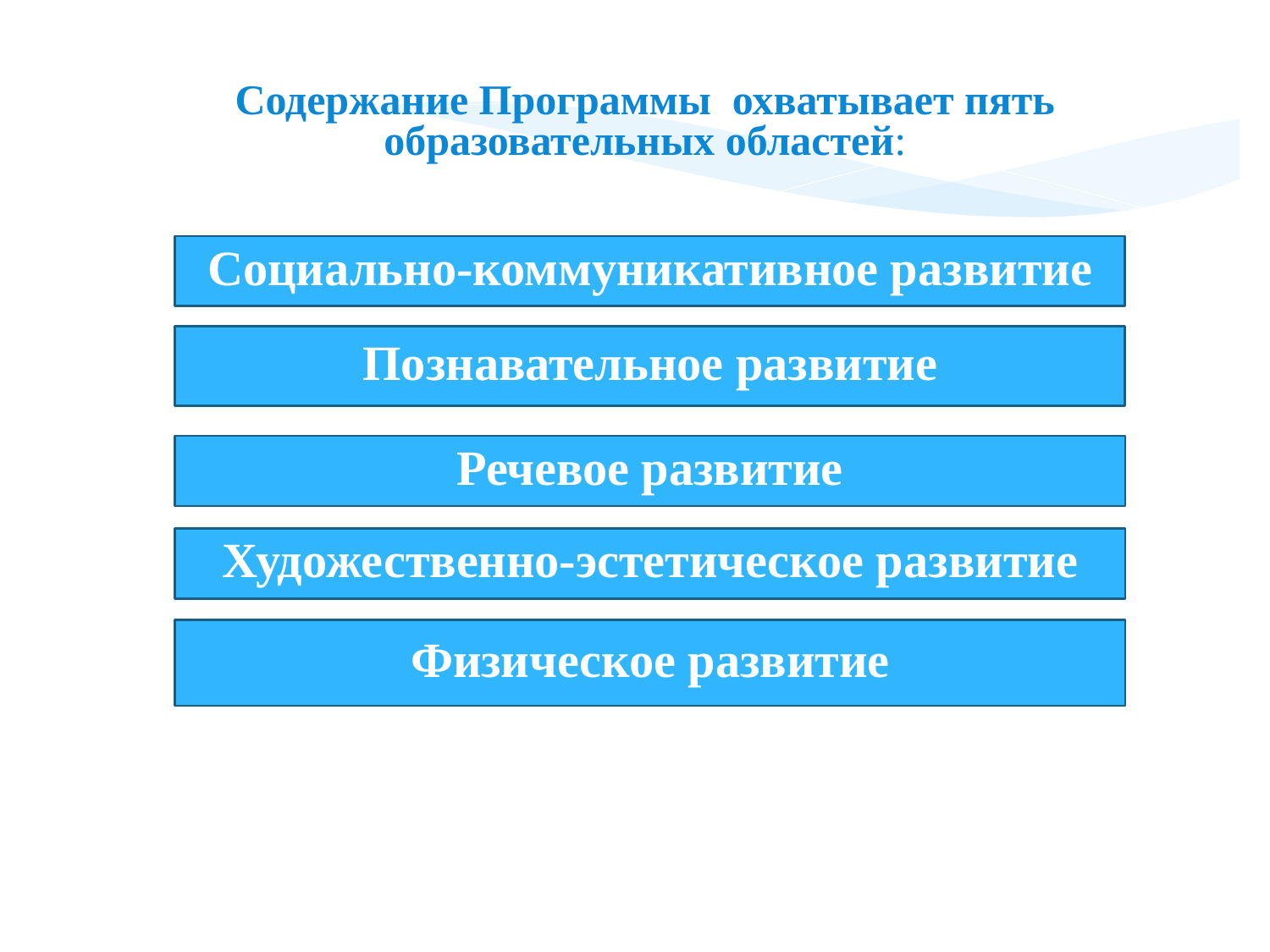

Содержание Программы  охватывает пять образовательных областей:
Социально-коммуникативное развитие
Познавательное развитие
Речевое развитие
Художественно-эстетическое развитие
Физическое развитие